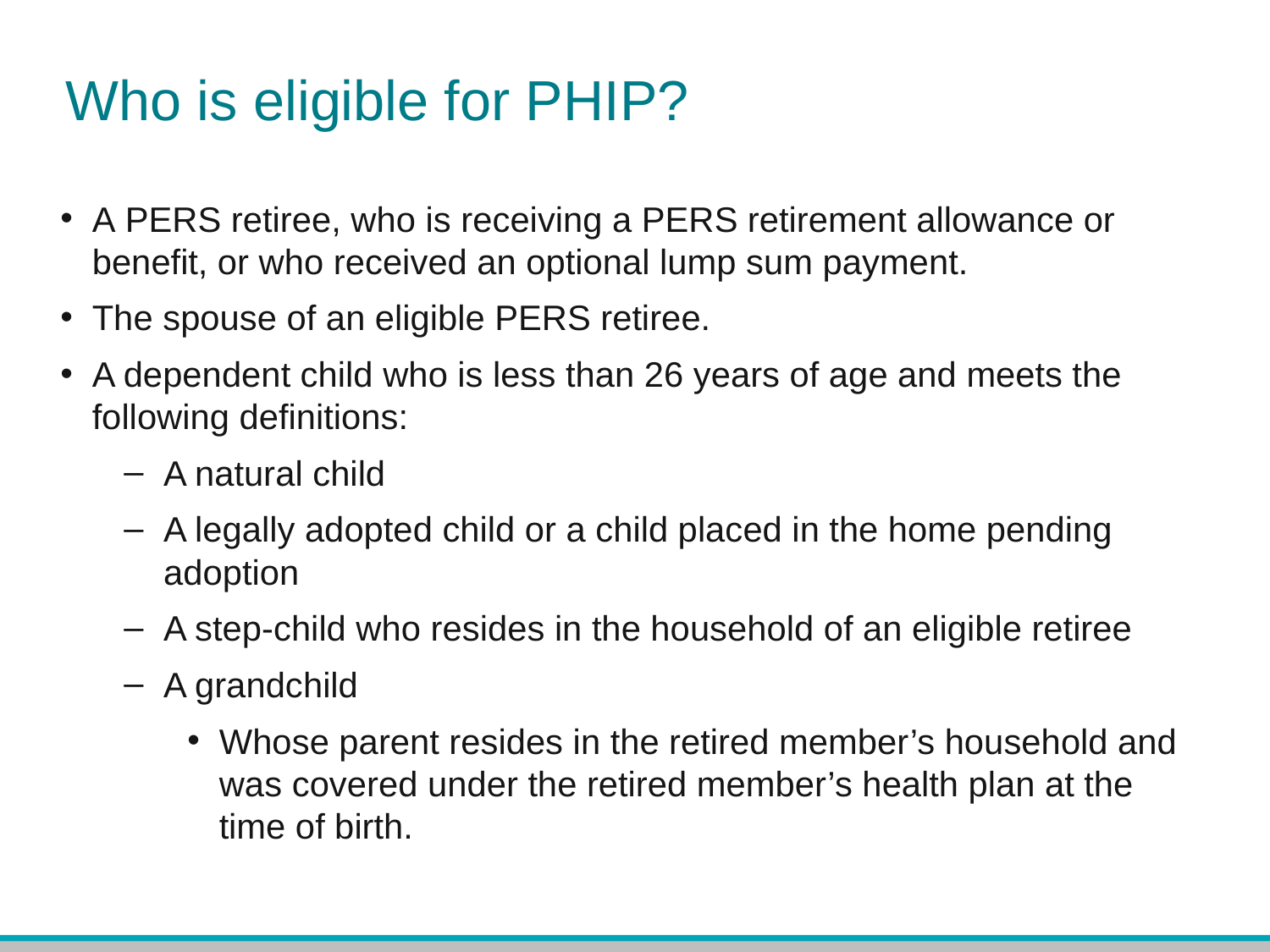

# Who is eligible for PHIP?
A PERS retiree, who is receiving a PERS retirement allowance or benefit, or who received an optional lump sum payment.
The spouse of an eligible PERS retiree.
A dependent child who is less than 26 years of age and meets the following definitions:
A natural child
A legally adopted child or a child placed in the home pending adoption
A step-child who resides in the household of an eligible retiree
A grandchild
Whose parent resides in the retired member’s household and was covered under the retired member’s health plan at the time of birth.